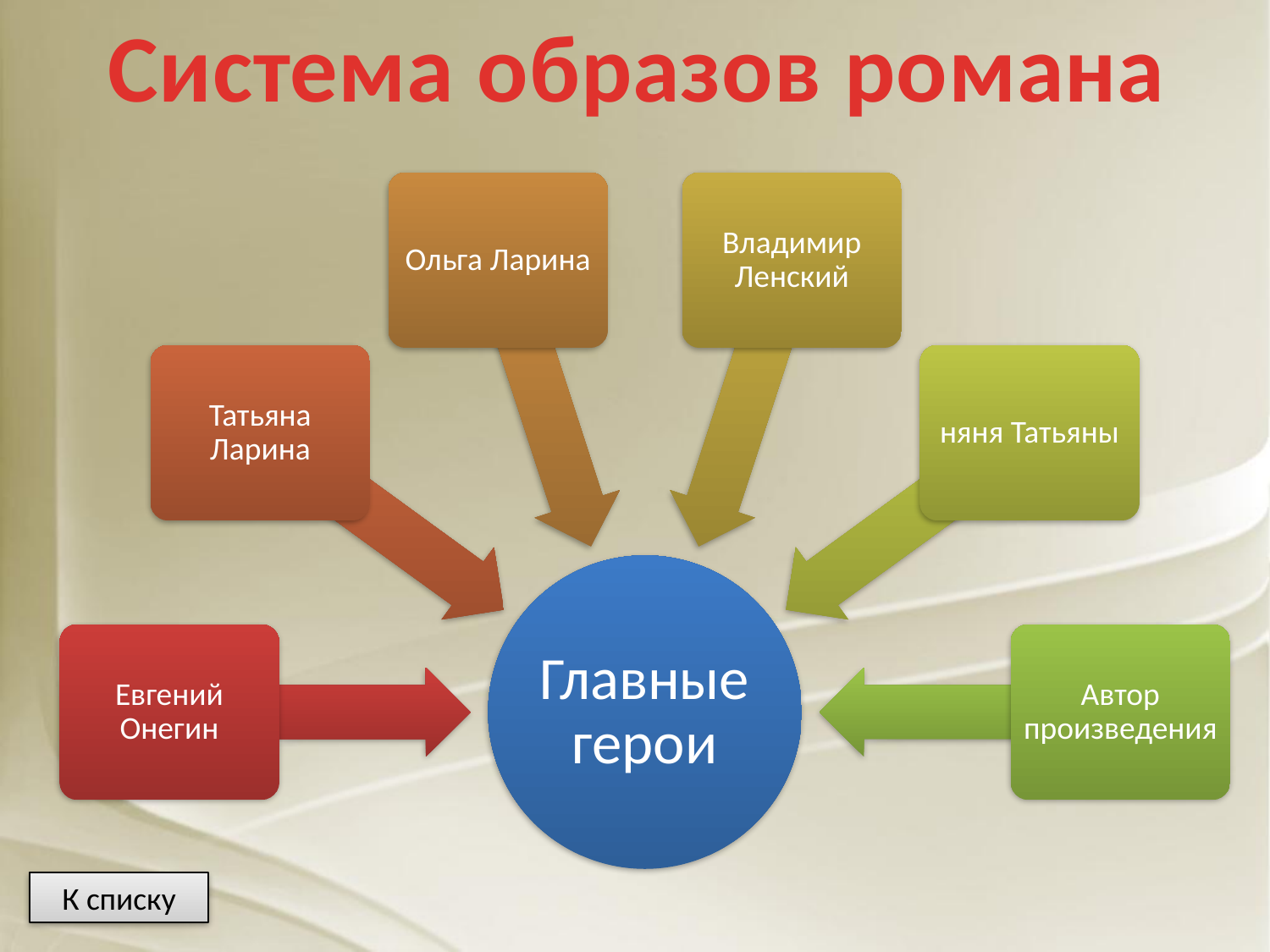

Система образов романа
Главные герои
Евгений Онегин
Татьяна Ларина
Ольга Ларина
Владимир Ленский
няня Татьяны
Автор произведения

К списку